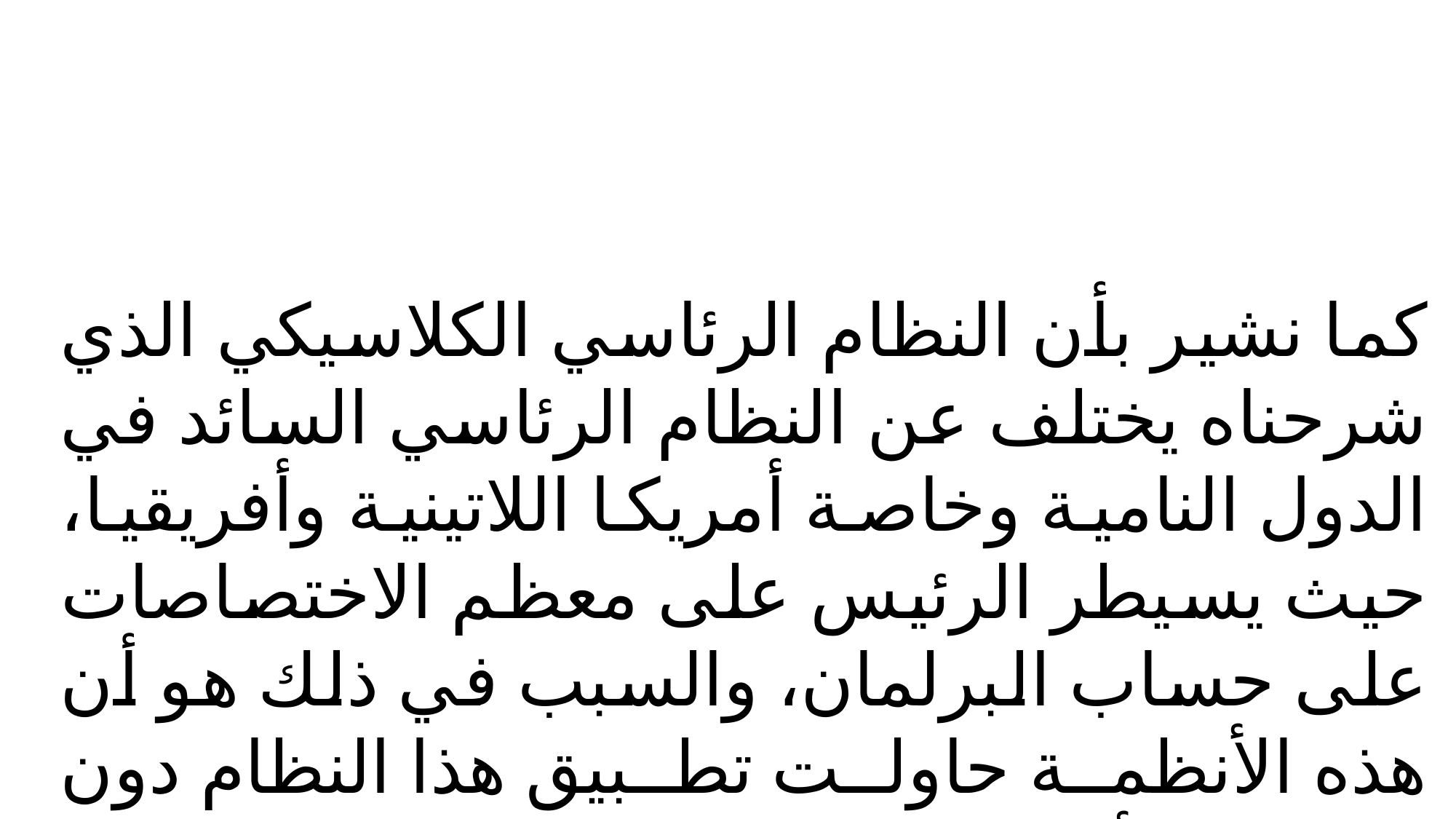

كما نشير بأن النظام الرئاسي الكلاسيكي الذي شرحناه يختلف عن النظام الرئاسي السائد في الدول النامية وخاصة أمريكا اللاتينية وأفريقيا، حيث يسيطر الرئيس على معظم الاختصاصات على حساب البرلمان، والسبب في ذلك هو أن هذه الأنظمة حاولت تطبيق هذا النظام دون المراعاة لأوضاعها السياسية والاقتصادية والاجتماعية المختلفة.